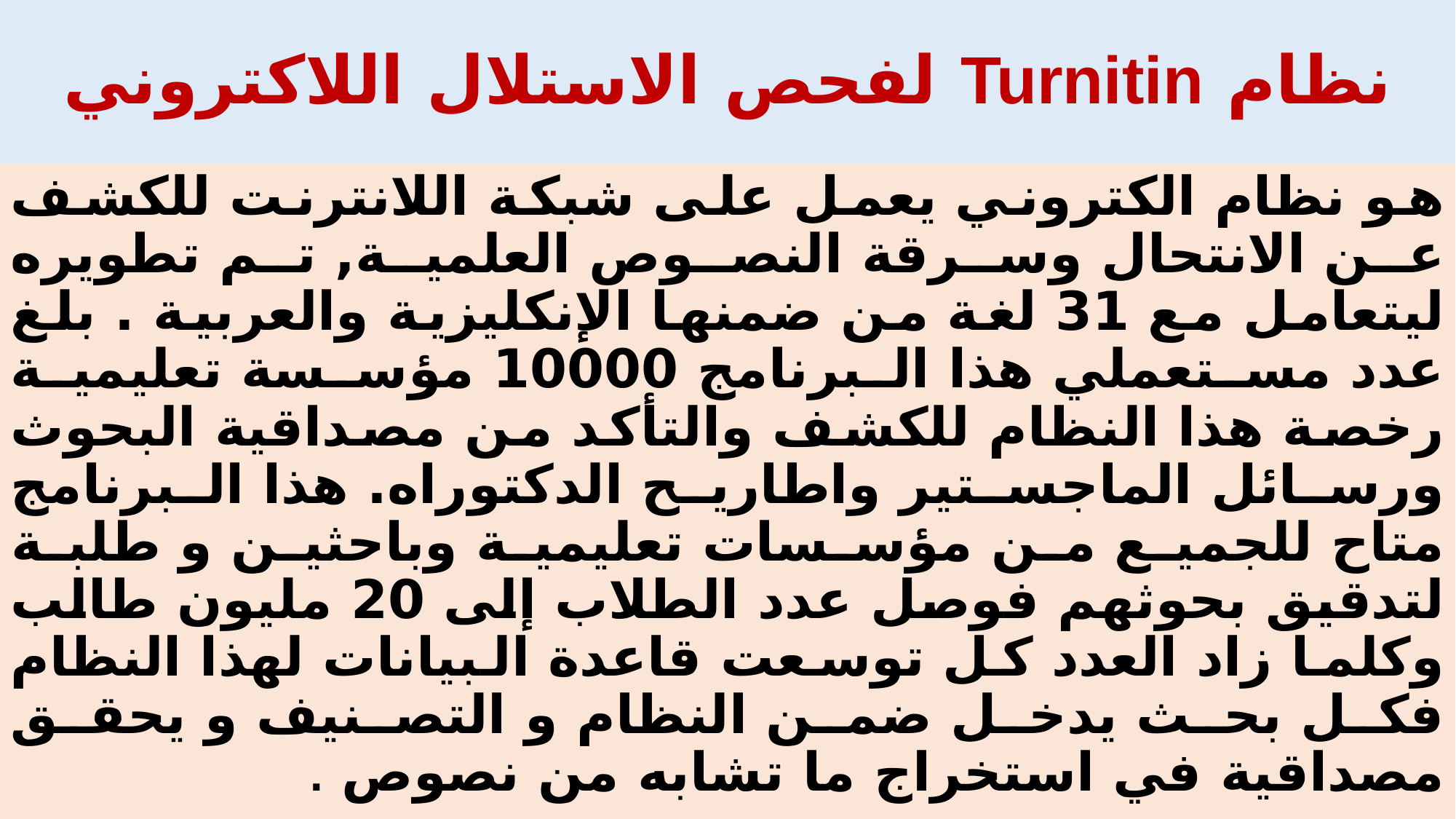

# نظام Turnitin لفحص الاستلال اللاكتروني
هو نظام الكتروني يعمل على شبكة اللانترنت للكشف عن الانتحال وسرقة النصوص العلمية, تم تطويره ليتعامل مع 31 لغة من ضمنها الإنكليزية والعربية . بلغ عدد مستعملي هذا البرنامج 10000 مؤسسة تعليمية رخصة هذا النظام للكشف والتأكد من مصداقية البحوث ورسائل الماجستير واطاريح الدكتوراه. هذا البرنامج متاح للجميع من مؤسسات تعليمية وباحثين و طلبة لتدقيق بحوثهم فوصل عدد الطلاب إلى 20 مليون طالب وكلما زاد العدد كل توسعت قاعدة البيانات لهذا النظام فكل بحث يدخل ضمن النظام و التصنيف و يحقق مصداقية في استخراج ما تشابه من نصوص .